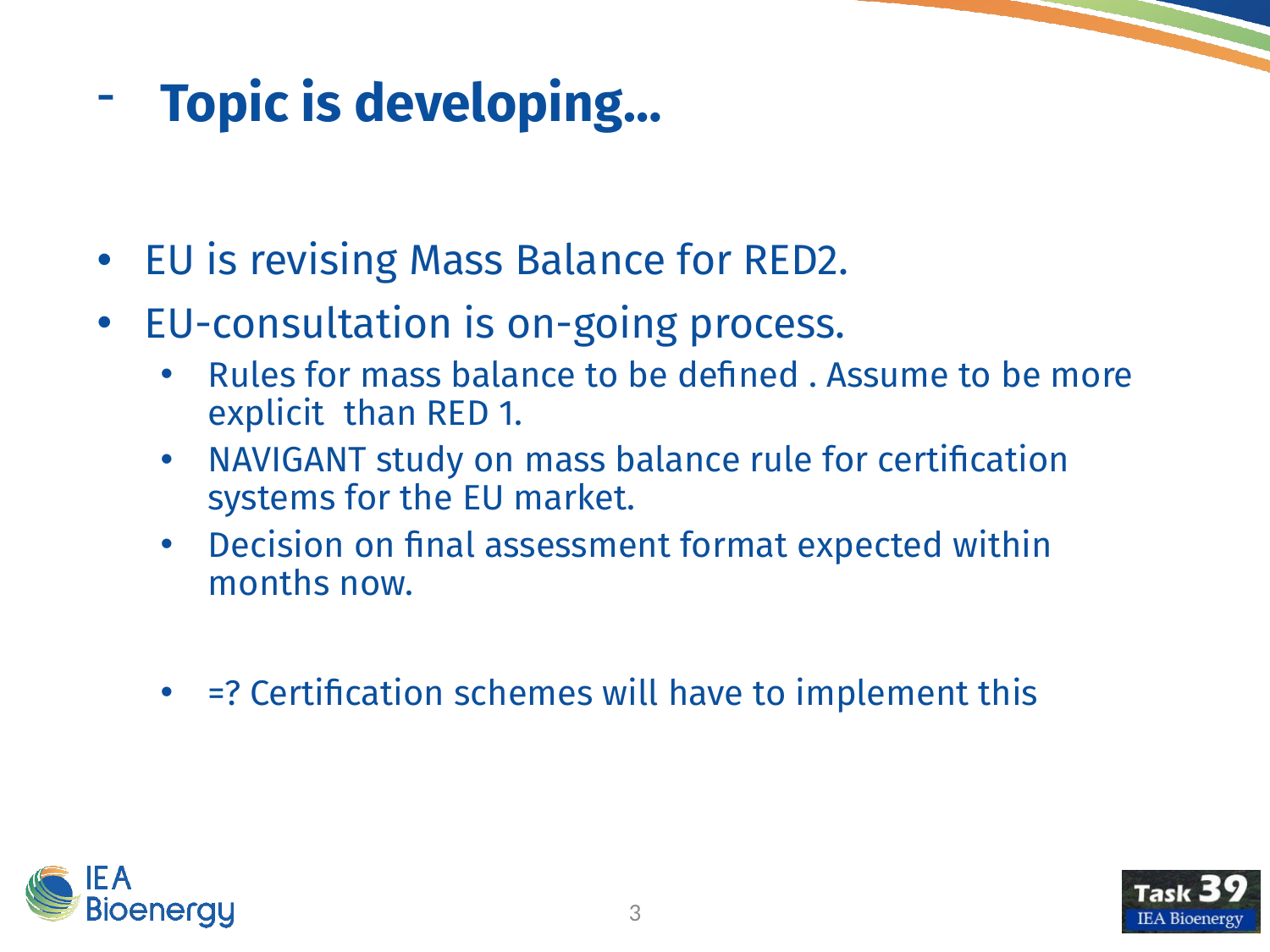

Topic is developing…
EU is revising Mass Balance for RED2.
EU-consultation is on-going process.
Rules for mass balance to be defined . Assume to be more explicit  than RED 1.
NAVIGANT study on mass balance rule for certification systems for the EU market.
Decision on final assessment format expected within months now.

=? Certification schemes will have to implement this